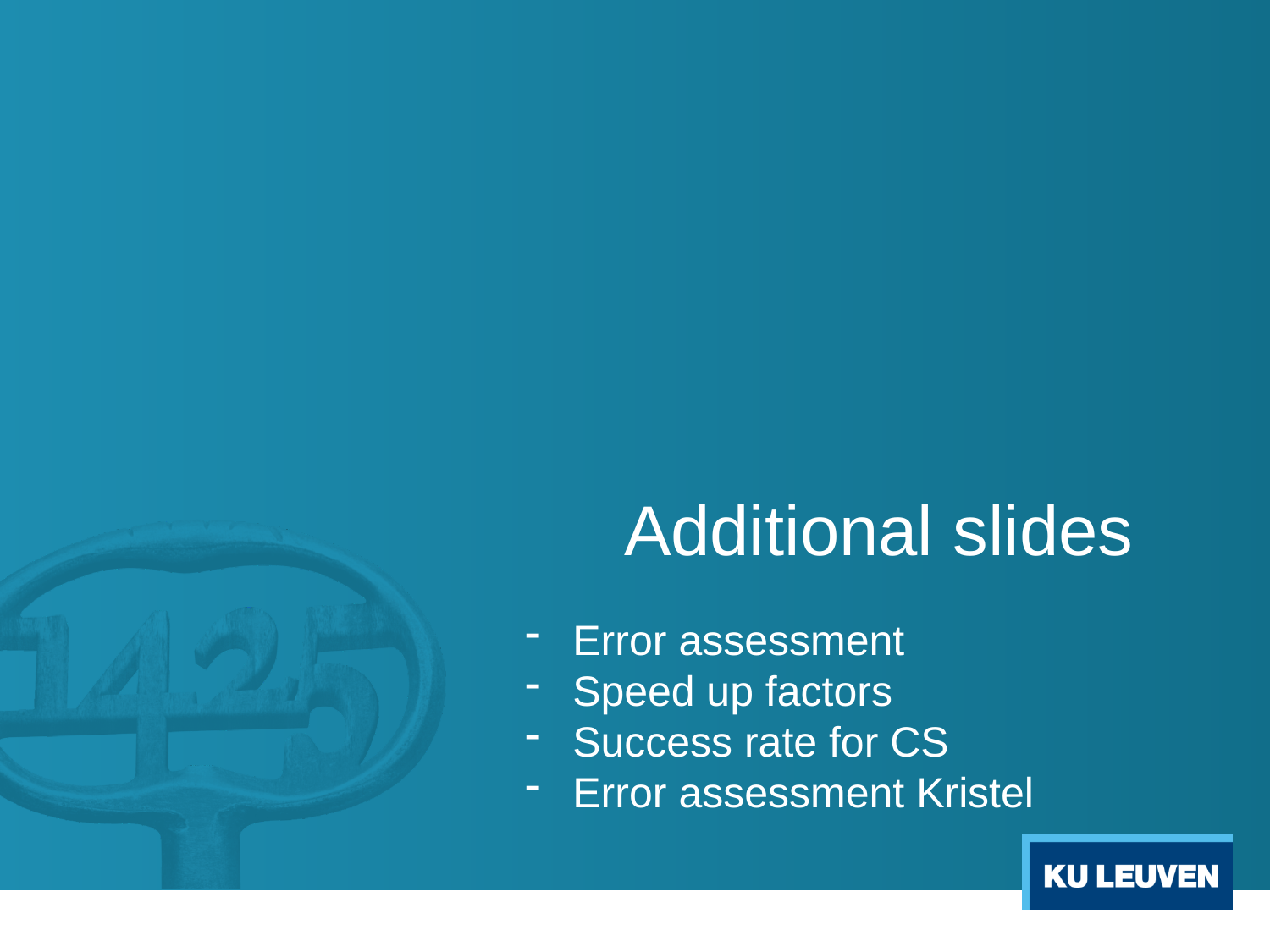

# Additional slides
Error assessment
Speed up factors
Success rate for CS
Error assessment Kristel